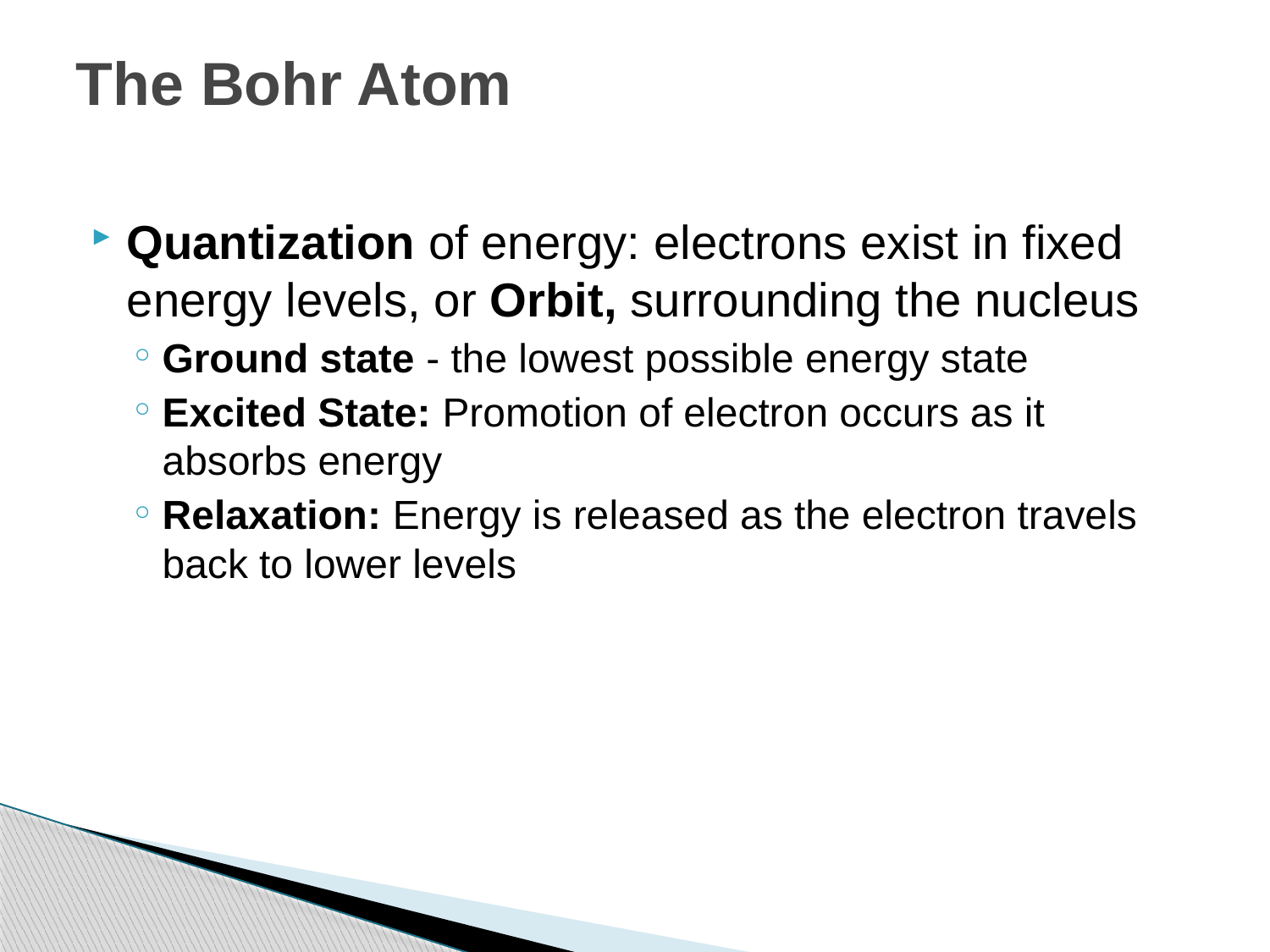

# The Bohr Atom
Quantization of energy: electrons exist in fixed energy levels, or Orbit, surrounding the nucleus
Ground state - the lowest possible energy state
Excited State: Promotion of electron occurs as it absorbs energy
Relaxation: Energy is released as the electron travels back to lower levels